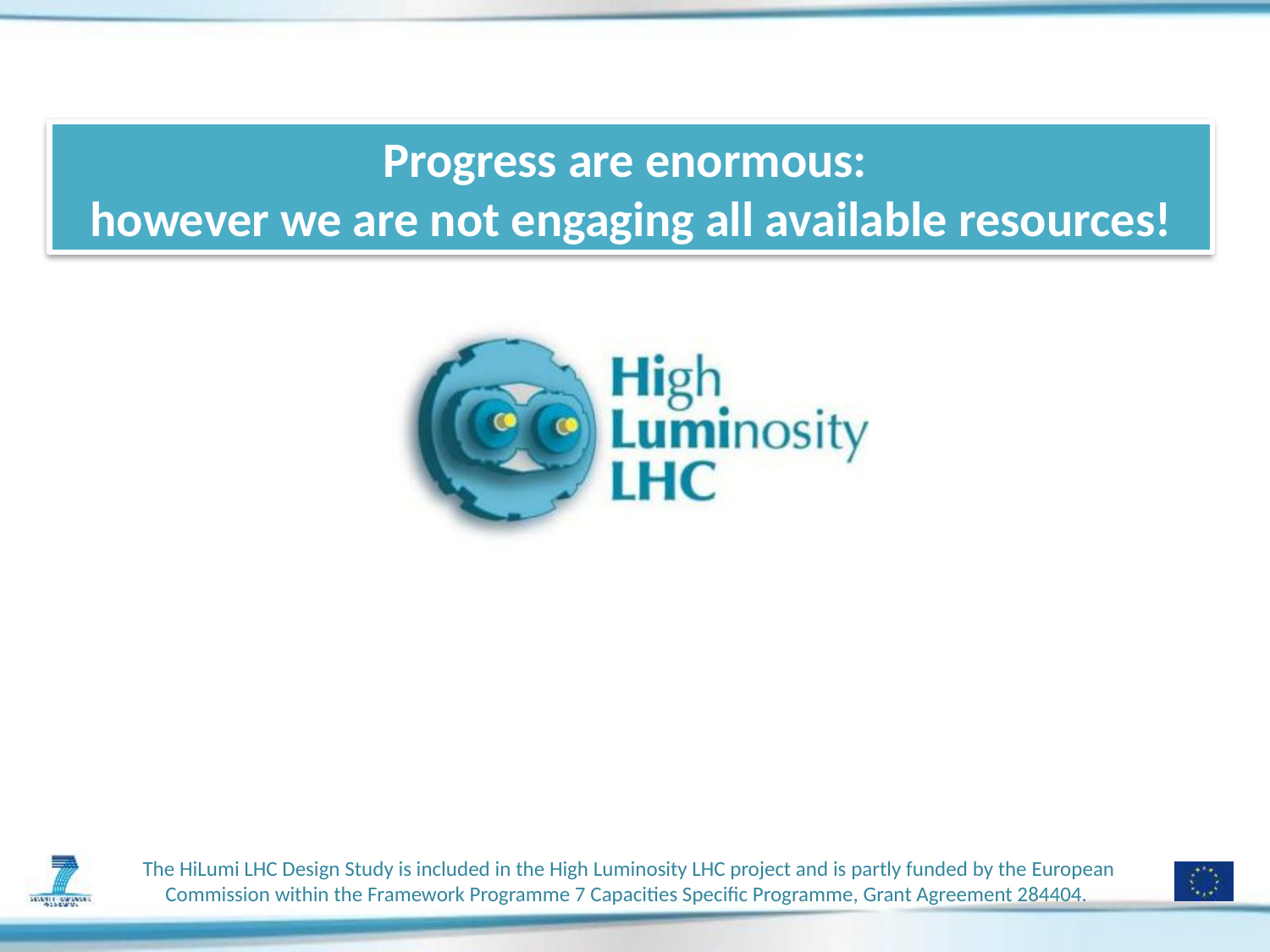

Progress are enormous:
however we are not engaging all available resources!